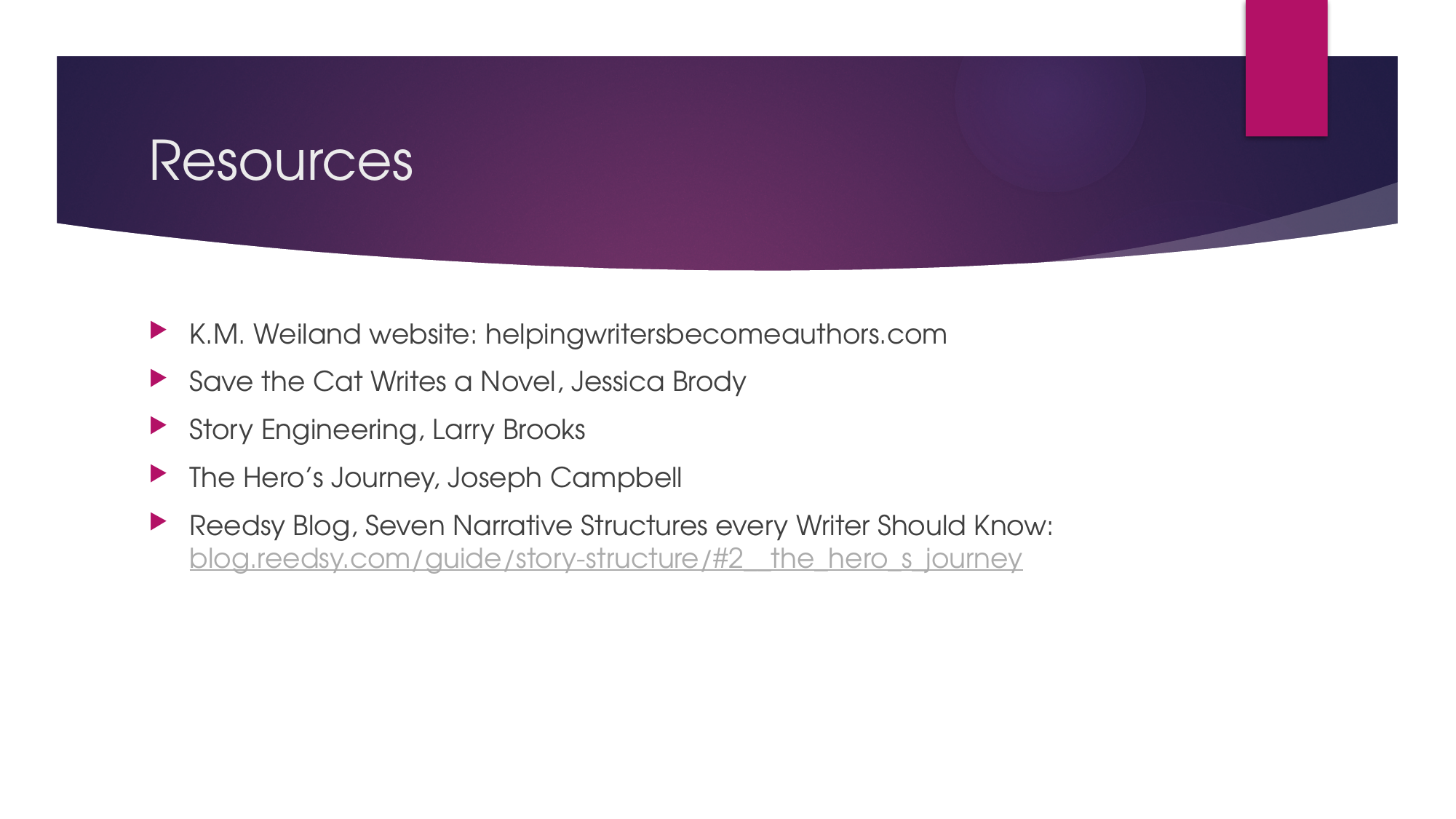

# Resources
K.M. Weiland website: helpingwritersbecomeauthors.com
Save the Cat Writes a Novel, Jessica Brody
Story Engineering, Larry Brooks
The Hero’s Journey, Joseph Campbell
Reedsy Blog, Seven Narrative Structures every Writer Should Know: blog.reedsy.com/guide/story-structure/#2__the_hero_s_journey